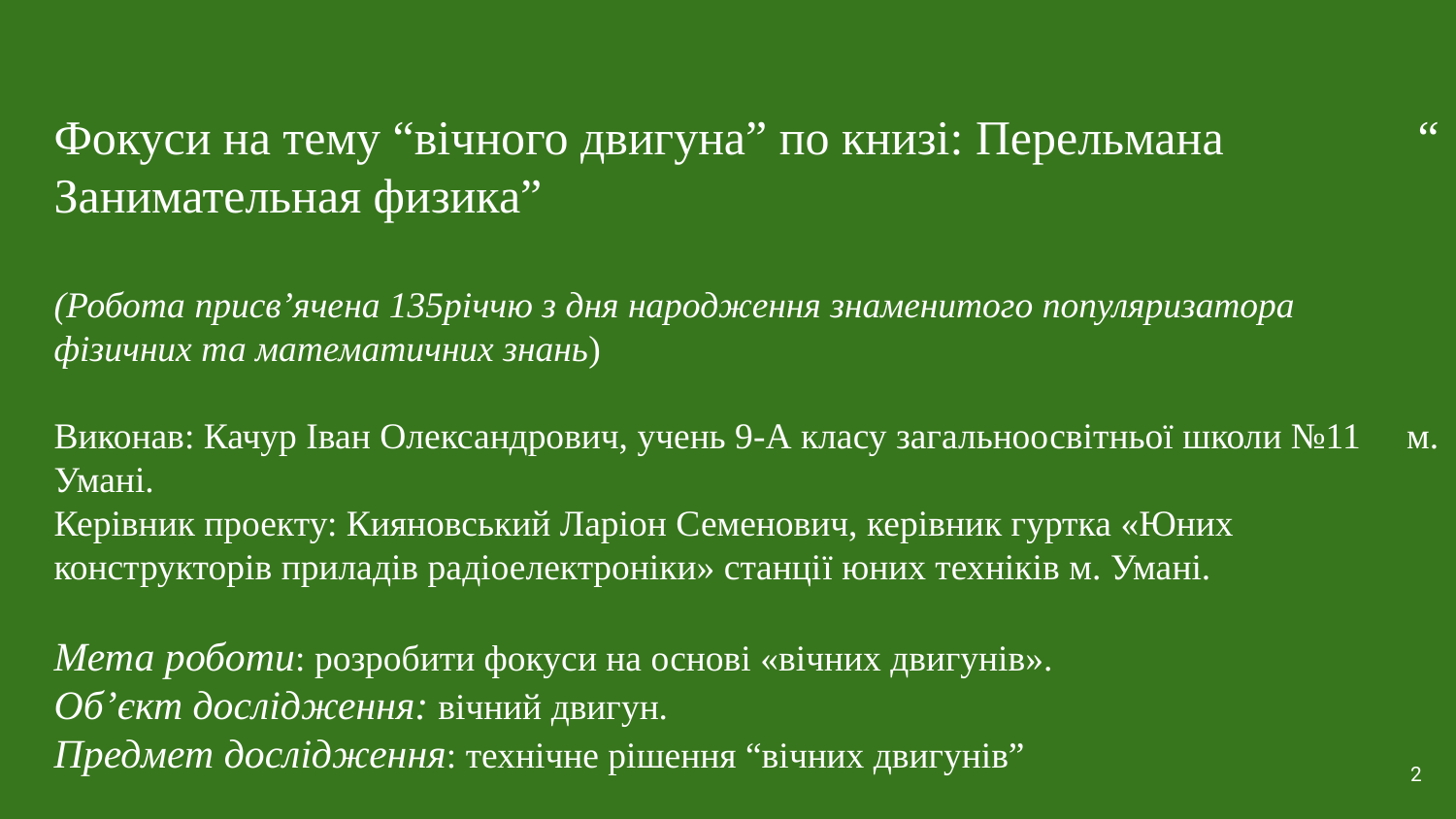

# Фокуси на тему “вічного двигуна” по книзі: Перельмана                “ Занимательная физика” (Робота присв’ячена 135річчю з дня народження знаменитого популяризатора фізичних та математичних знань) Виконав: Качур Іван Олександрович, учень 9-А класу загальноосвітньої школи №11     м. Умані. Керівник проекту: Кияновський Ларіон Семенович, керівник гуртка «Юних конструкторів приладів радіоелектроніки» станції юних техніків м. Умані. Мета роботи: розробити фокуси на основі «вічних двигунів». Об’єкт дослідження: вічний двигун. Предмет дослідження: технічне рішення “вічних двигунів”